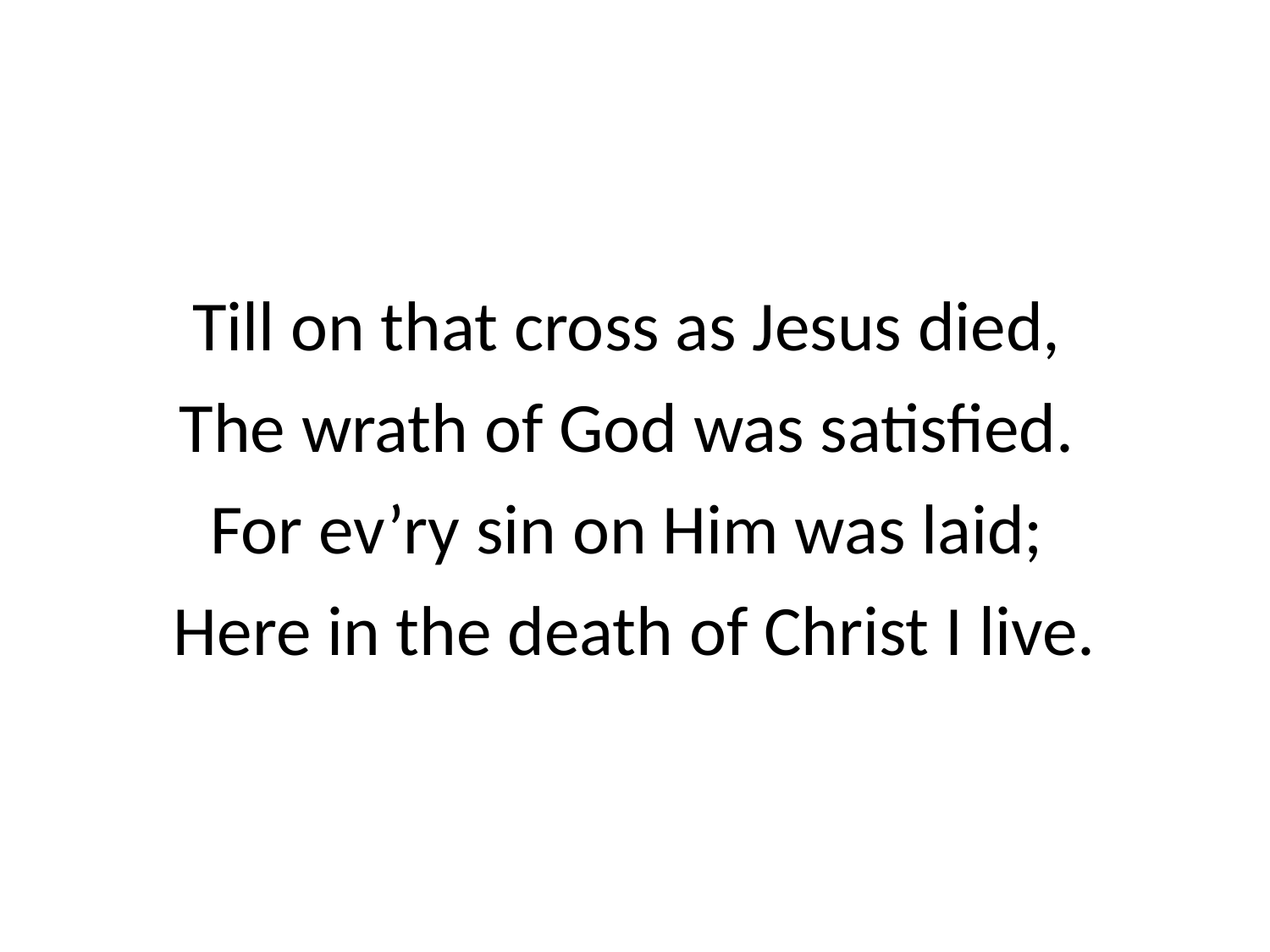

Till on that cross as Jesus died,
The wrath of God was satisfied.
For ev’ry sin on Him was laid;
Here in the death of Christ I live.